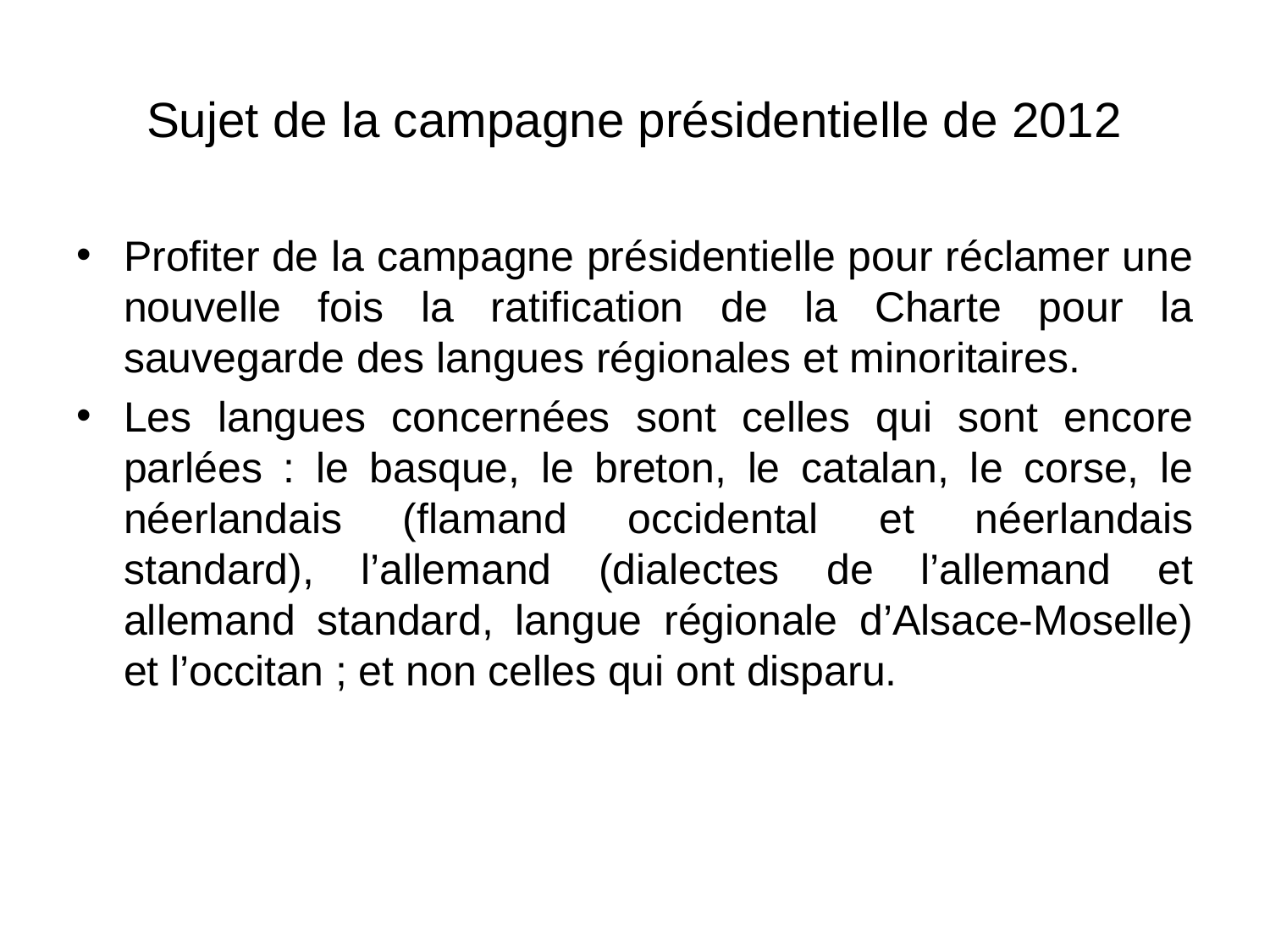

# Sujet de la campagne présidentielle de 2012
Profiter de la campagne présidentielle pour réclamer une nouvelle fois la ratification de la Charte pour la sauvegarde des langues régionales et minoritaires.
Les langues concernées sont celles qui sont encore parlées : le basque, le breton, le catalan, le corse, le néerlandais (flamand occidental et néerlandais standard), l’allemand (dialectes de l’allemand et allemand standard, langue régionale d’Alsace-Moselle) et l’occitan ; et non celles qui ont disparu.